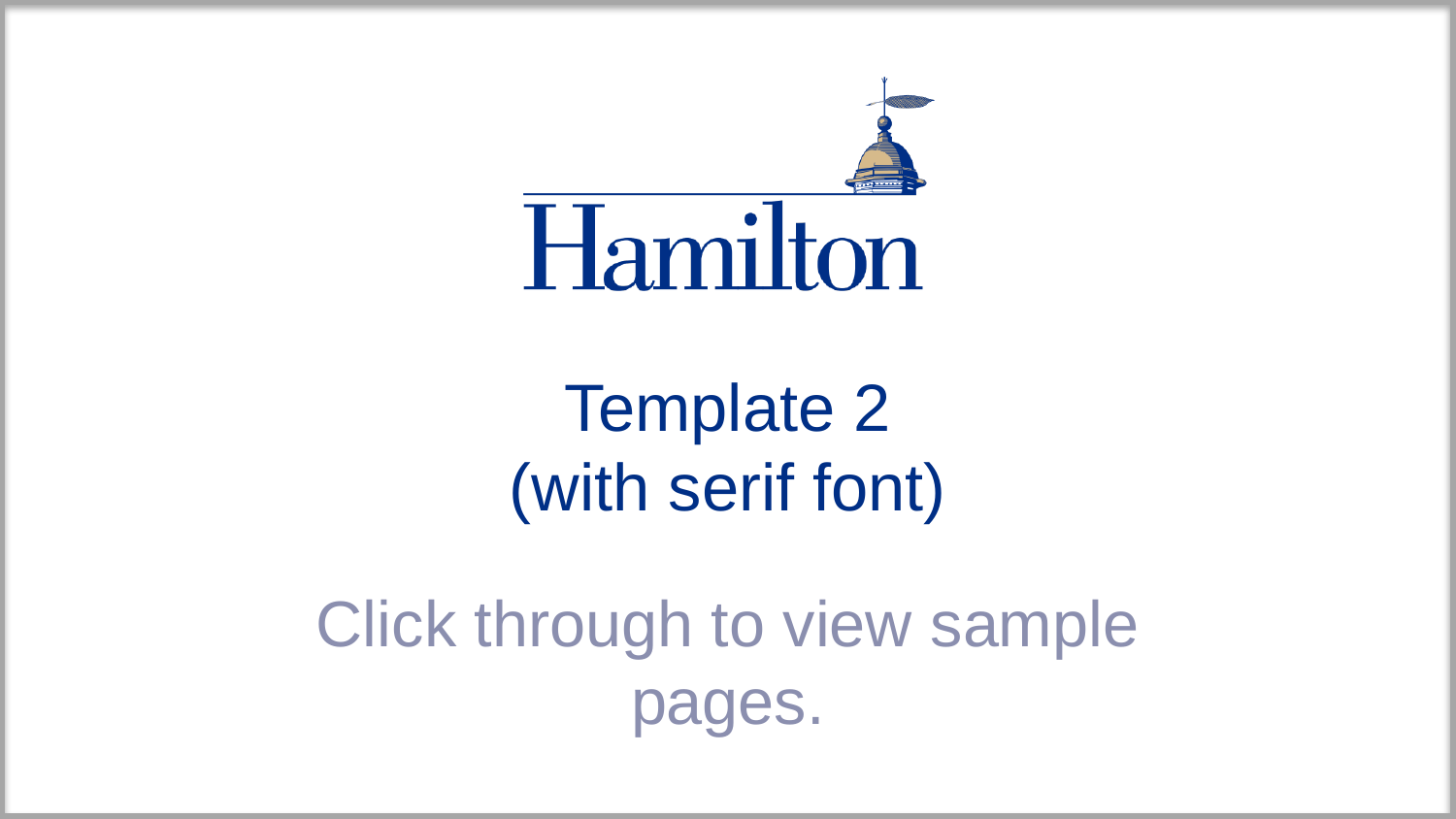

# Template 2 (with serif font)
Click through to view sample pages.